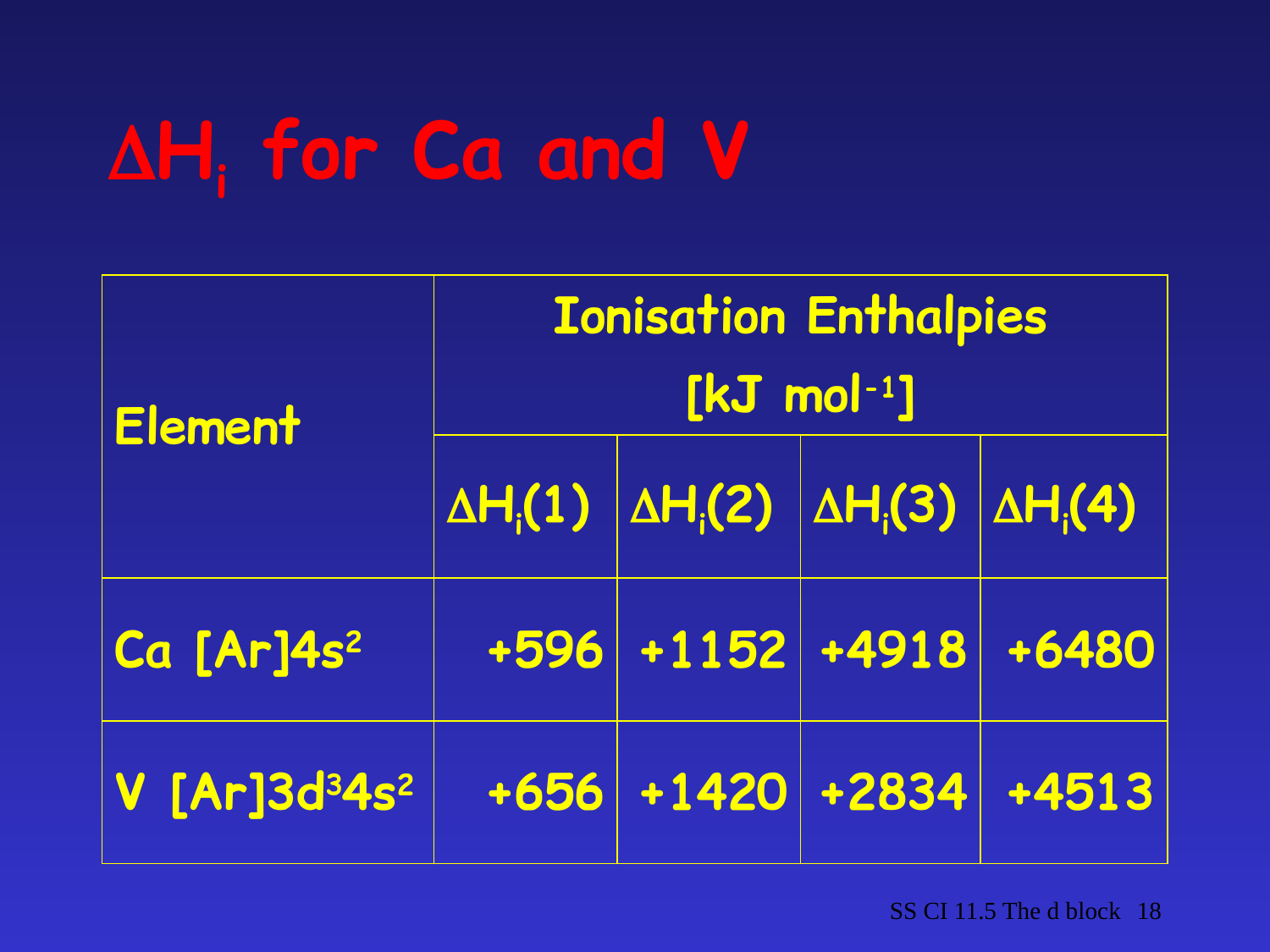

# ΔHi for Ca and V
| Element | Ionisation Enthalpies [kJ mol-1] |  |  |  |
| --- | --- | --- | --- | --- |
|  | ΔHi(1) | ΔHi(2) | ΔHi(3) | ΔHi(4) |
| Ca [Ar]4s2 | +596 | +1152 | +4918 | +6480 |
| V [Ar]3d34s2 | +656 | +1420 | +2834 | +4513 |
SS CI 11.5 The d block
18